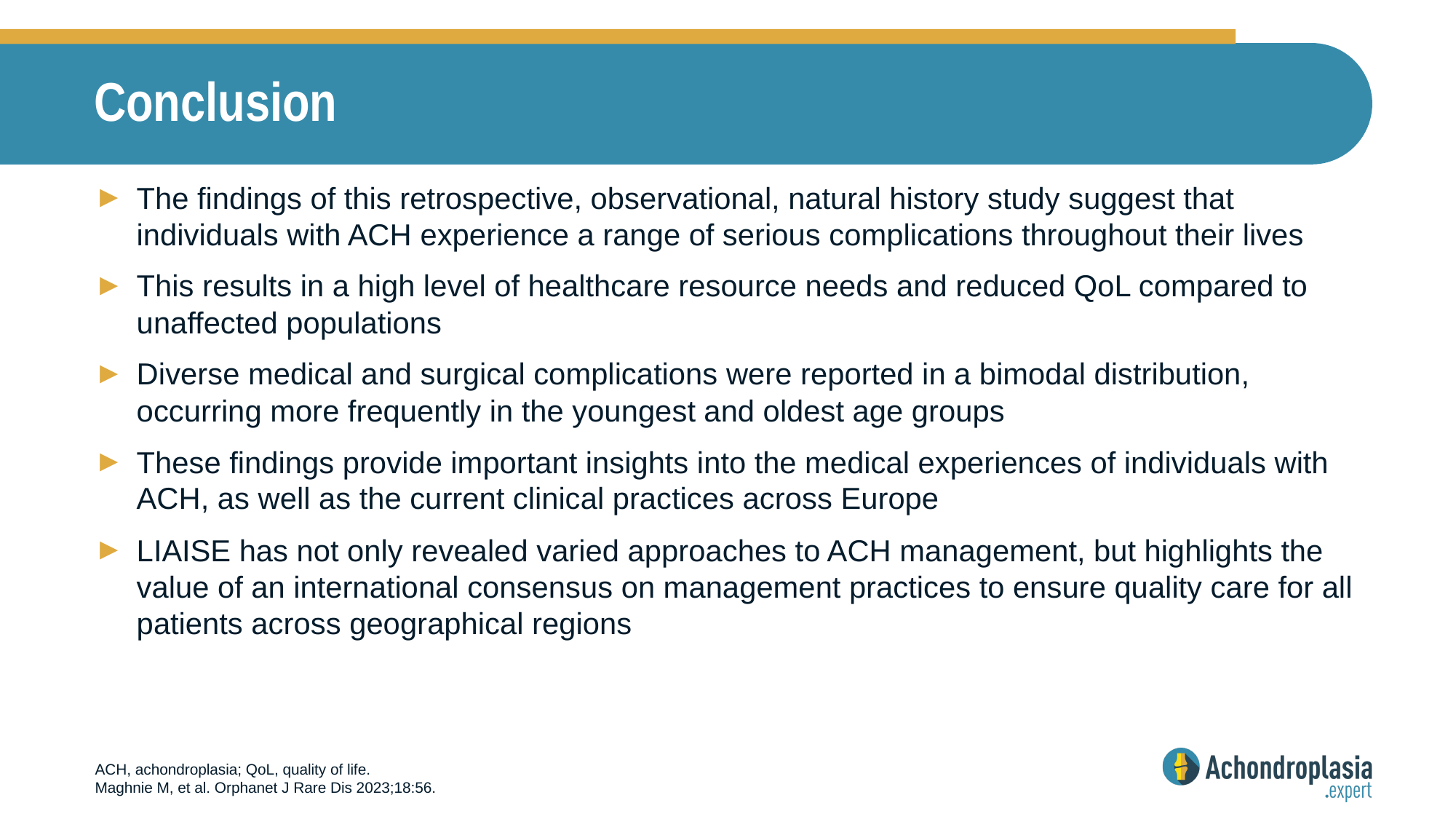

# Conclusion
The findings of this retrospective, observational, natural history study suggest that individuals with ACH experience a range of serious complications throughout their lives
This results in a high level of healthcare resource needs and reduced QoL compared to unaffected populations
Diverse medical and surgical complications were reported in a bimodal distribution, occurring more frequently in the youngest and oldest age groups
These findings provide important insights into the medical experiences of individuals with ACH, as well as the current clinical practices across Europe
LIAISE has not only revealed varied approaches to ACH management, but highlights the value of an international consensus on management practices to ensure quality care for all patients across geographical regions

ACH, achondroplasia; QoL, quality of life.
Maghnie M, et al. Orphanet J Rare Dis 2023;18:56.